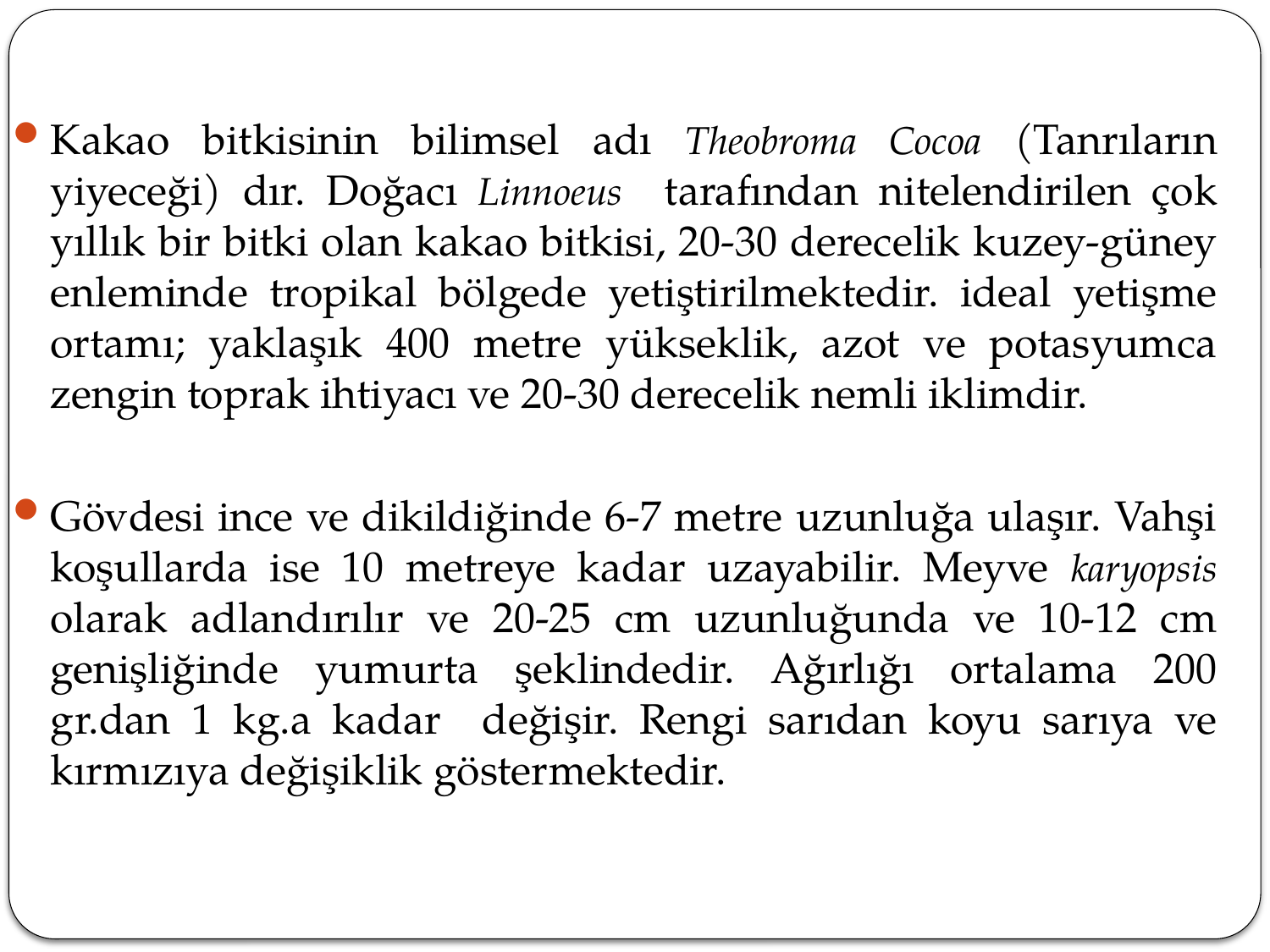

Kakao bitkisinin bilimsel adı Theobroma Cocoa (Tanrıların yiyeceği) dır. Doğacı Linnoeus  tarafından nitelendirilen çok yıllık bir bitki olan kakao bitkisi, 20-30 derecelik kuzey-güney enleminde tropikal bölgede yetiştirilmektedir. ideal yetişme ortamı; yaklaşık 400 metre yükseklik, azot ve potasyumca zengin toprak ihtiyacı ve 20-30 derecelik nemli iklimdir.

Gövdesi ince ve dikildiğinde 6-7 metre uzunluğa ulaşır. Vahşi koşullarda ise 10 metreye kadar uzayabilir. Meyve karyopsis olarak adlandırılır ve 20-25 cm uzunluğunda ve 10-12 cm genişliğinde yumurta şeklindedir. Ağırlığı ortalama 200 gr.dan 1 kg.a kadar  değişir. Rengi sarıdan koyu sarıya ve kırmızıya değişiklik göstermektedir.